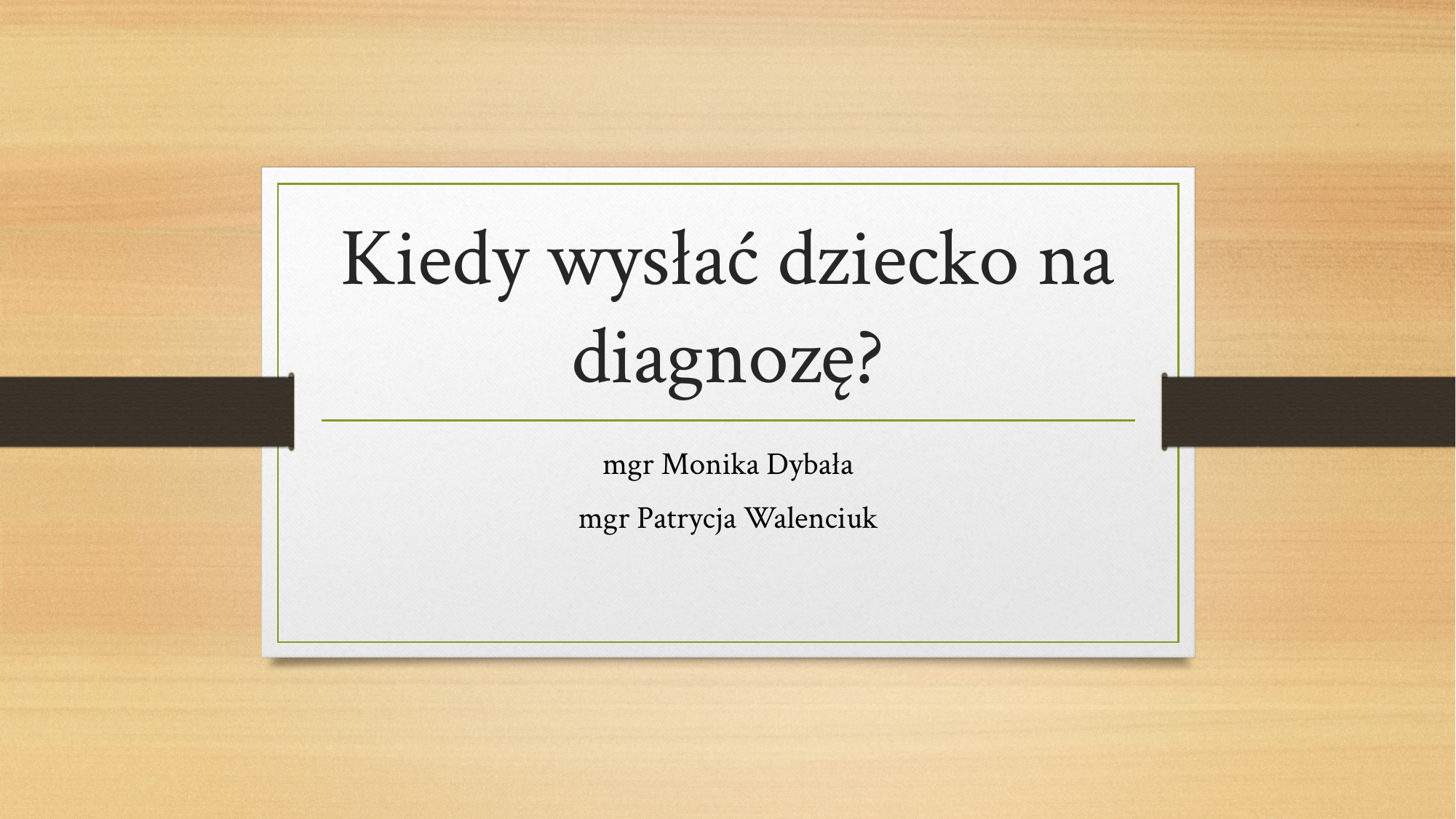

# Kiedy wysłać dziecko na diagnozę?
mgr Monika Dybała
mgr Patrycja Walenciuk